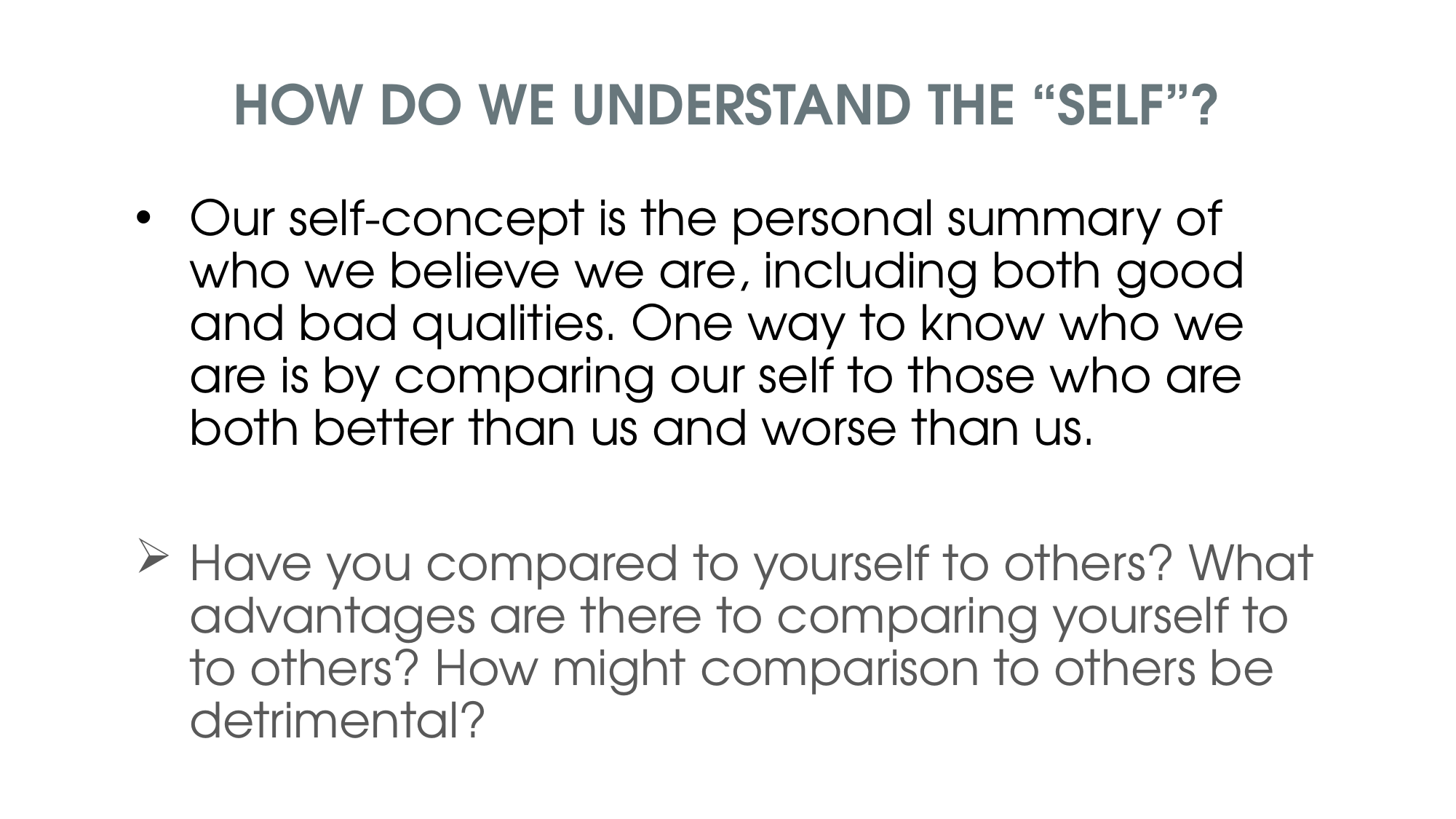

# HOW DO WE UNDERSTAND THE “SELF”?
Our self-concept is the personal summary of who we believe we are, including both good and bad qualities. One way to know who we are is by comparing our self to those who are both better than us and worse than us.

Have you compared to yourself to others? What advantages are there to comparing yourself to to others? How might comparison to others be detrimental?